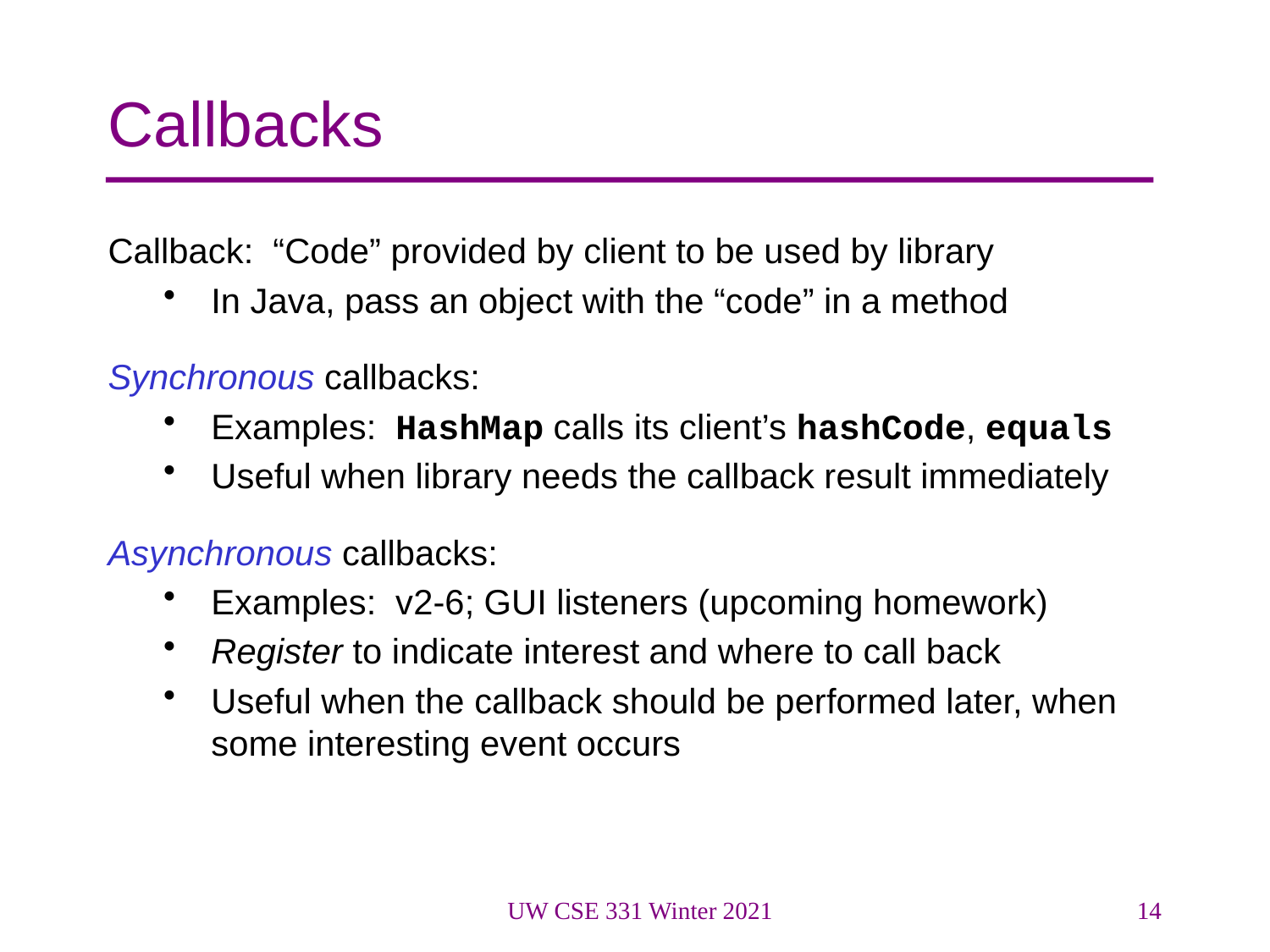

# Callbacks
Callback:  “Code” provided by client to be used by library
In Java, pass an object with the “code” in a method

Synchronous callbacks:
Examples:  HashMap calls its client’s hashCode, equals
Useful when library needs the callback result immediately

Asynchronous callbacks:
Examples:  v2-6; GUI listeners (upcoming homework)
Register to indicate interest and where to call back
Useful when the callback should be performed later, when some interesting event occurs
UW CSE 331 Winter 2021
14